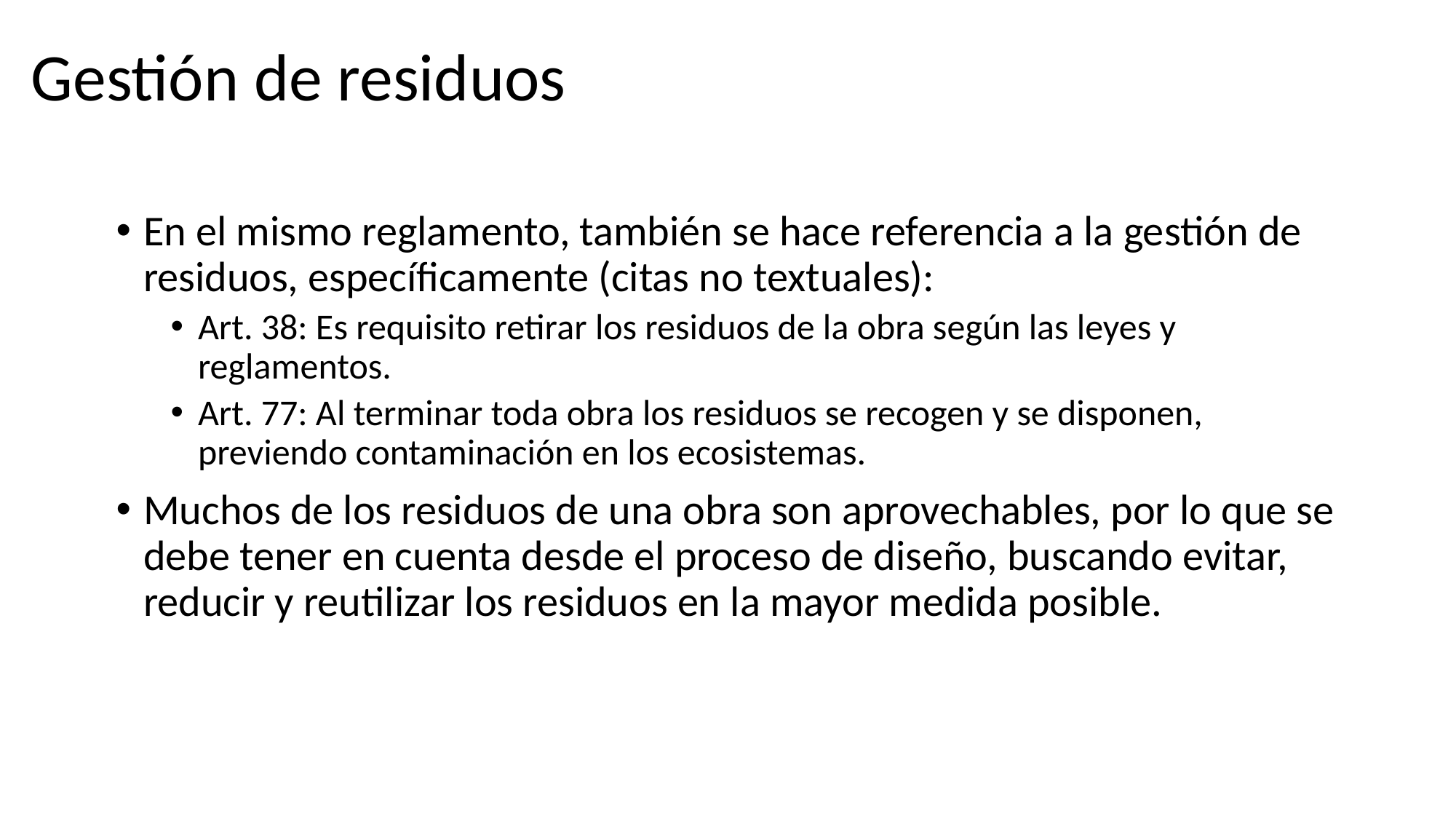

# Gestión de residuos
En el mismo reglamento, también se hace referencia a la gestión de residuos, específicamente (citas no textuales):
Art. 38: Es requisito retirar los residuos de la obra según las leyes y reglamentos.
Art. 77: Al terminar toda obra los residuos se recogen y se disponen, previendo contaminación en los ecosistemas.
Muchos de los residuos de una obra son aprovechables, por lo que se debe tener en cuenta desde el proceso de diseño, buscando evitar, reducir y reutilizar los residuos en la mayor medida posible.